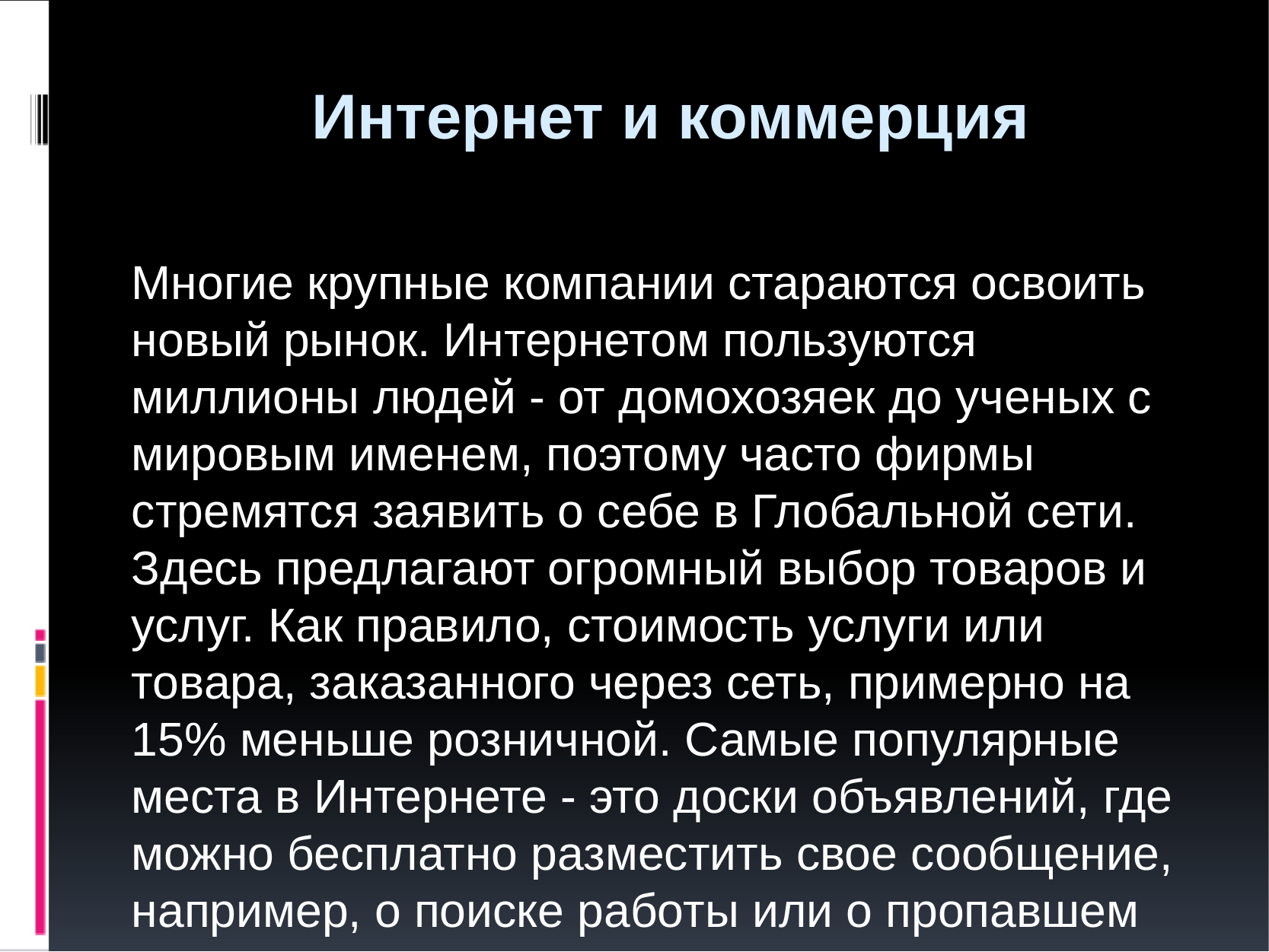

# Интернет и коммерция

Многие крупные компании стараются освоить новый рынок. Интернетом пользуются миллионы людей - от домохозяек до ученых с мировым именем, поэтому часто фирмы стремятся заявить о себе в Глобальной сети. Здесь предлагают огромный выбор товаров и услуг. Как правило, стоимость услуги или товара, заказанного через сеть, примерно на 15% меньше розничной. Самые популярные места в Интернете - это доски объявлений, где можно бесплатно разместить свое сообщение, например, о поиске работы или о пропавшем коте.